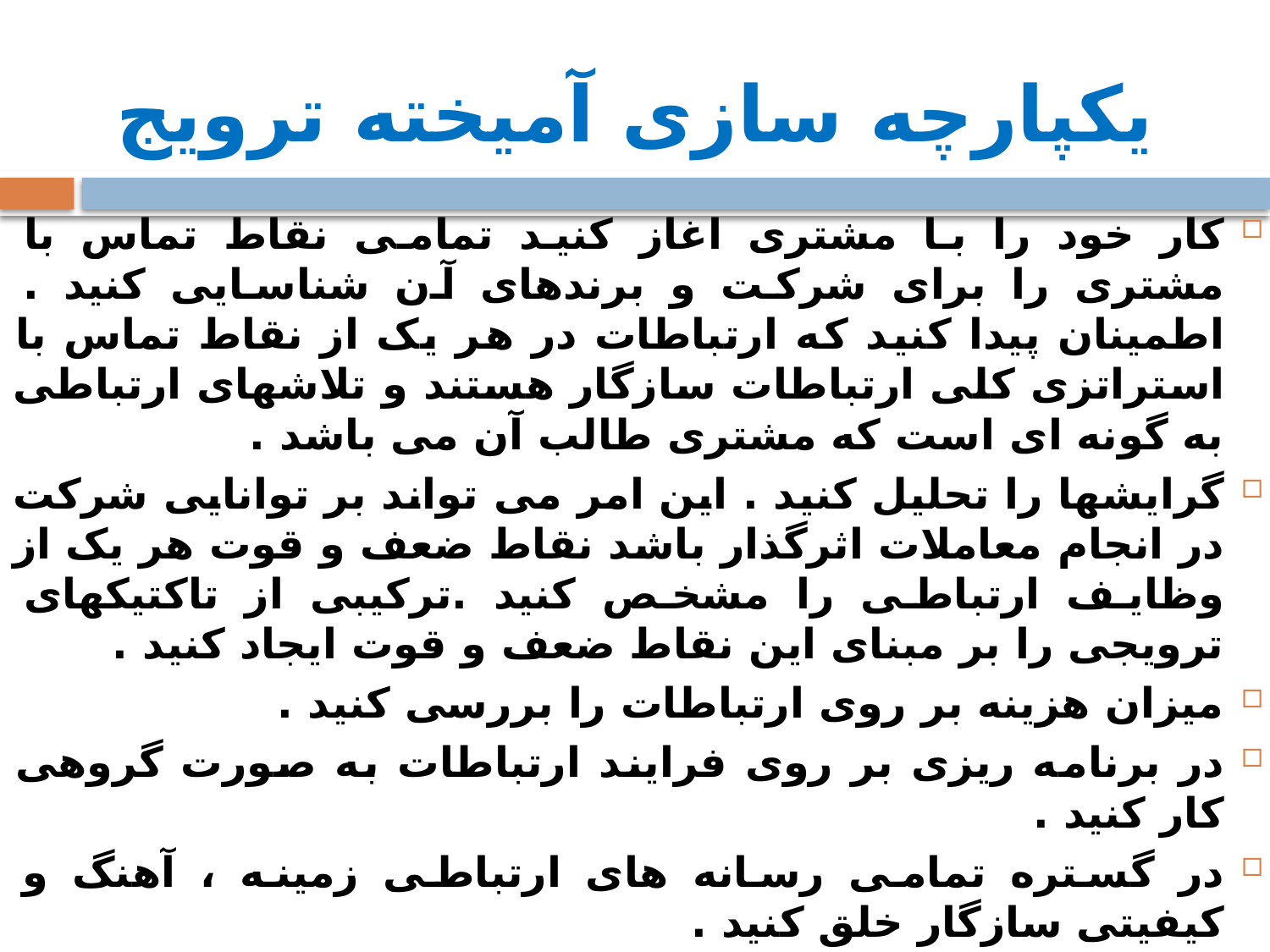

# یکپارچه سازی آمیخته ترویج
کار خود را با مشتری اغاز کنید تمامی نقاط تماس با مشتری را برای شرکت و برندهای آن شناسایی کنید . اطمینان پیدا کنید که ارتباطات در هر یک از نقاط تماس با استراتزی کلی ارتباطات سازگار هستند و تلاشهای ارتباطی به گونه ای است که مشتری طالب آن می باشد .
گرایشها را تحلیل کنید . این امر می تواند بر توانایی شرکت در انجام معاملات اثرگذار باشد نقاط ضعف و قوت هر یک از وظایف ارتباطی را مشخص کنید .ترکیبی از تاکتیکهای ترویجی را بر مبنای این نقاط ضعف و قوت ایجاد کنید .
میزان هزینه بر روی ارتباطات را بررسی کنید .
در برنامه ریزی بر روی فرایند ارتباطات به صورت گروهی کار کنید .
در گستره تمامی رسانه های ارتباطی زمینه ، آهنگ و کیفیتی سازگار خلق کنید .